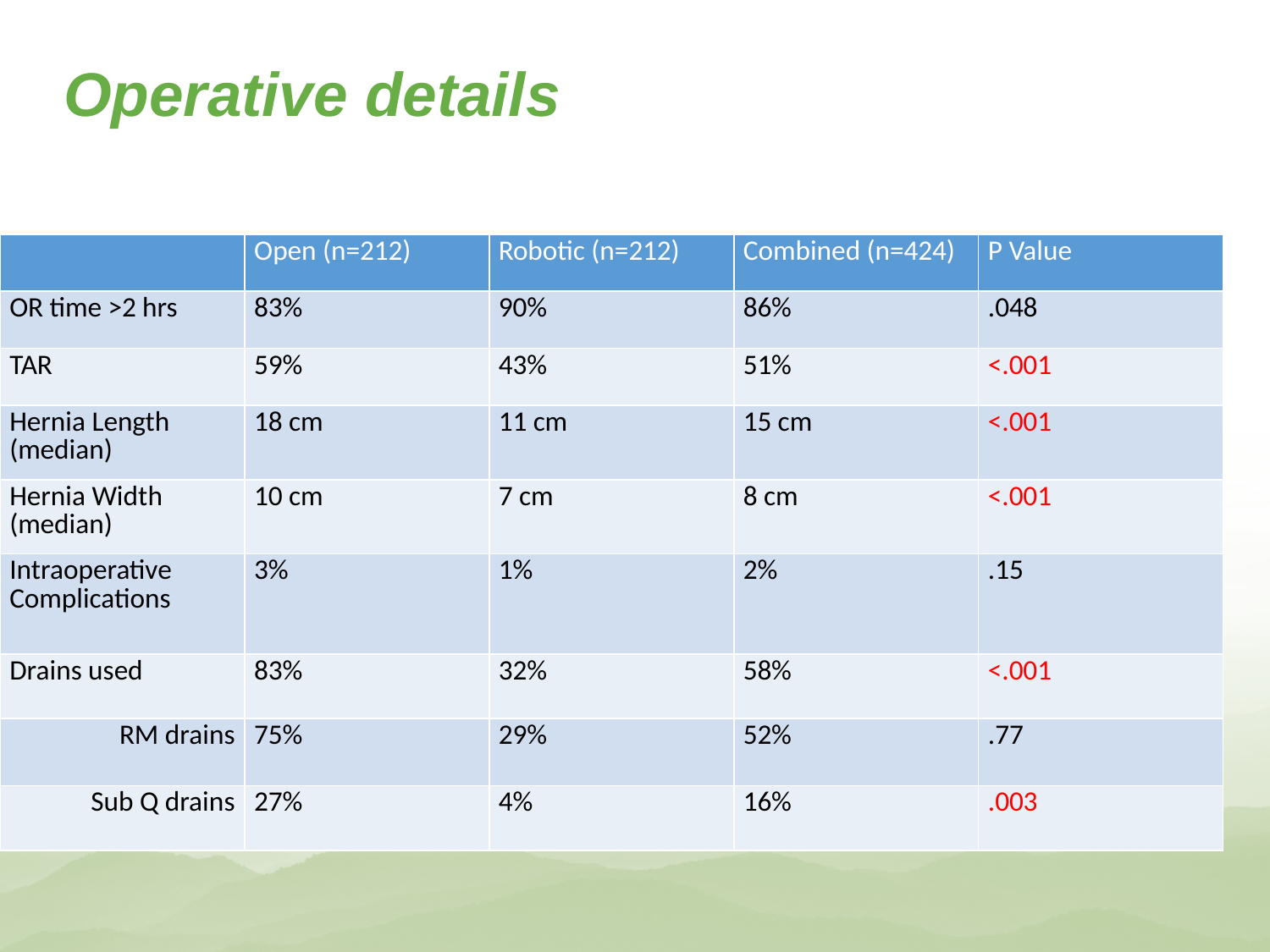

Operative details

|  | Open (n=212) | Robotic (n=212) | Combined (n=424) | P Value |
| --- | --- | --- | --- | --- |
| OR time >2 hrs | 83% | 90% | 86% | .048 |
| TAR | 59% | 43% | 51% | <.001 |
| Hernia Length (median) | 18 cm | 11 cm | 15 cm | <.001 |
| Hernia Width (median) | 10 cm | 7 cm | 8 cm | <.001 |
| Intraoperative Complications | 3% | 1% | 2% | .15 |
| Drains used | 83% | 32% | 58% | <.001 |
| RM drains | 75% | 29% | 52% | .77 |
| Sub Q drains | 27% | 4% | 16% | .003 |